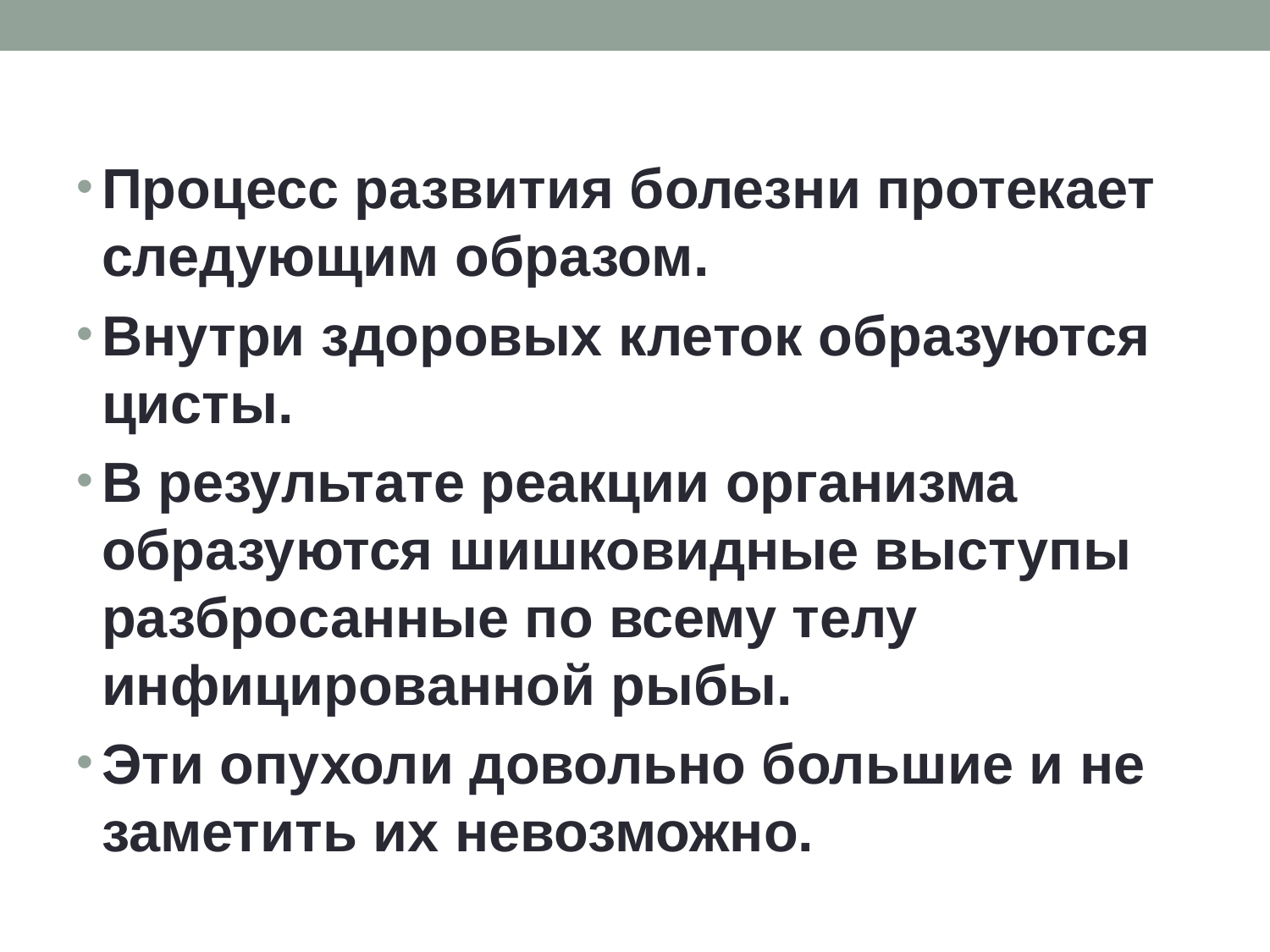

#
Процесс развития болезни протекает следующим образом.
Внутри здоровых клеток образуются цисты.
В результате реакции организма образуются шишковидные выступы разбросанные по всему телу инфицированной рыбы.
Эти опухоли довольно большие и не заметить их невозможно.